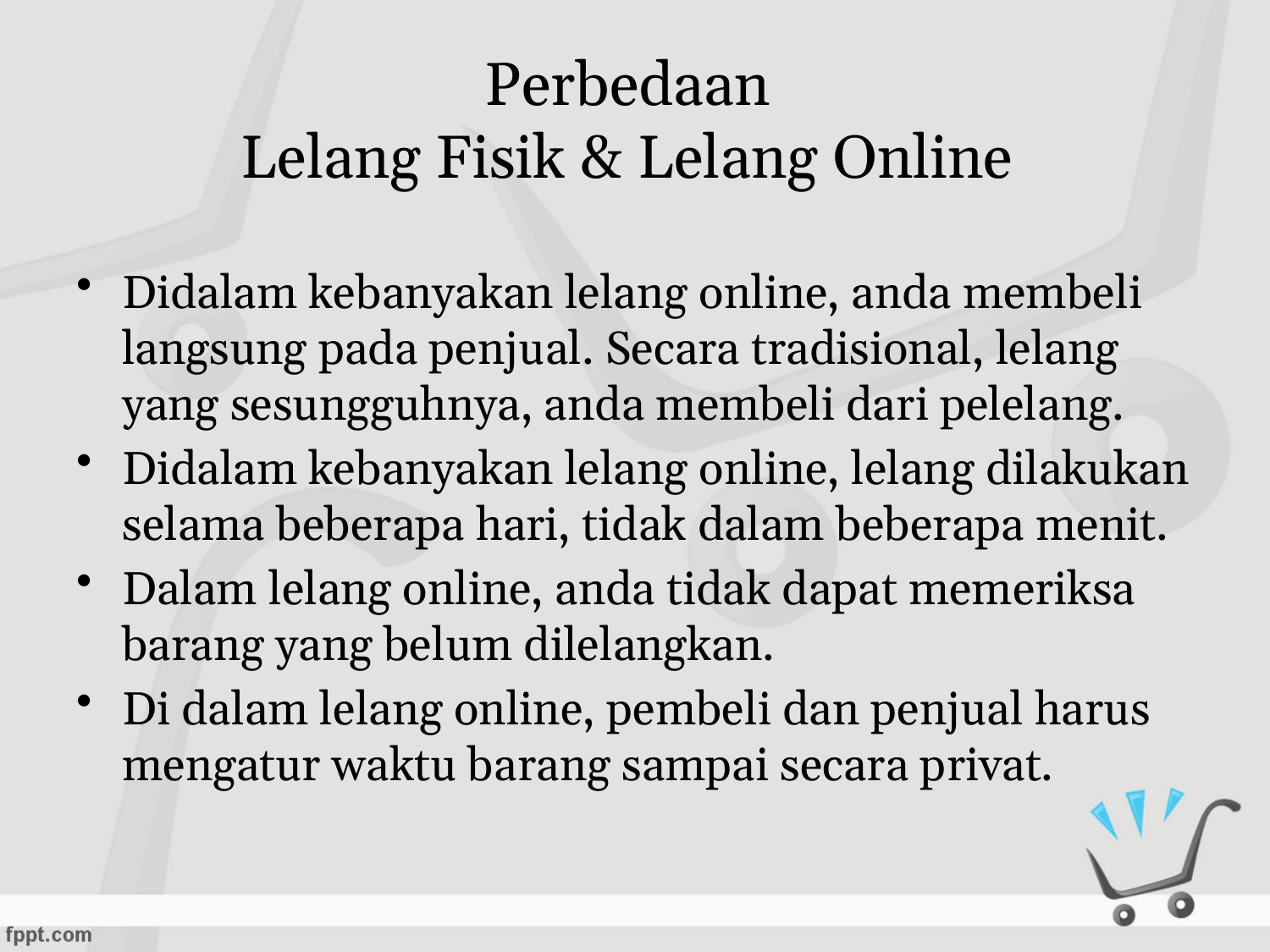

# Perbedaan Lelang Fisik & Lelang Online
Didalam kebanyakan lelang online, anda membeli langsung pada penjual. Secara tradisional, lelang yang sesungguhnya, anda membeli dari pelelang.
Didalam kebanyakan lelang online, lelang dilakukan selama beberapa hari, tidak dalam beberapa menit.
Dalam lelang online, anda tidak dapat memeriksa barang yang belum dilelangkan.
Di dalam lelang online, pembeli dan penjual harus mengatur waktu barang sampai secara privat.